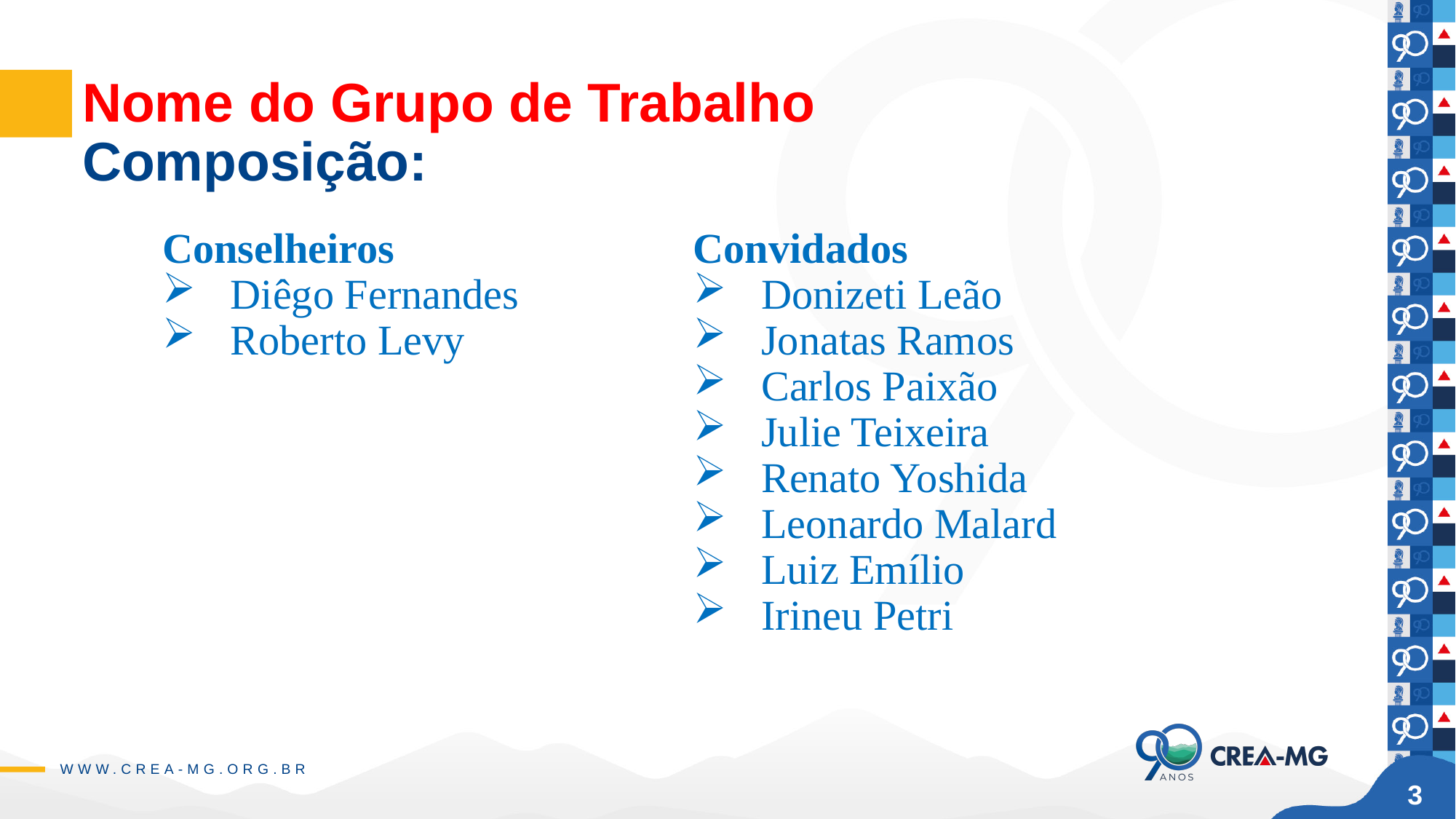

# Nome do Grupo de Trabalho Composição:
Conselheiros
Diêgo Fernandes
Roberto Levy

Convidados
Donizeti Leão
Jonatas Ramos
Carlos Paixão
Julie Teixeira
Renato Yoshida
Leonardo Malard
Luiz Emílio
Irineu Petri

3